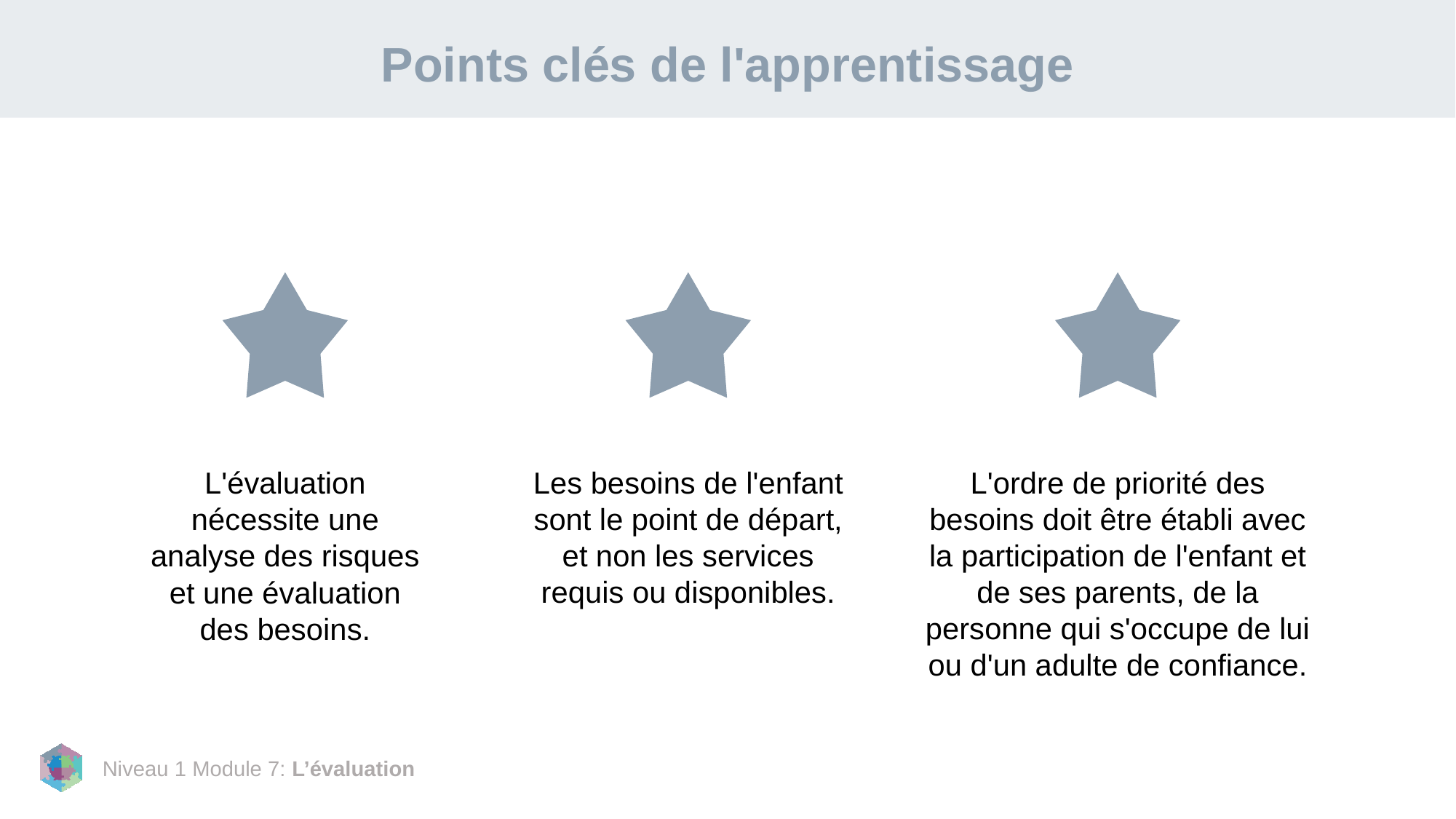

# Points clés de l'apprentissage

L'évaluation nécessite une analyse des risques et une évaluation des besoins.
Les besoins de l'enfant sont le point de départ, et non les services requis ou disponibles.
L'ordre de priorité des besoins doit être établi avec la participation de l'enfant et de ses parents, de la personne qui s'occupe de lui ou d'un adulte de confiance.